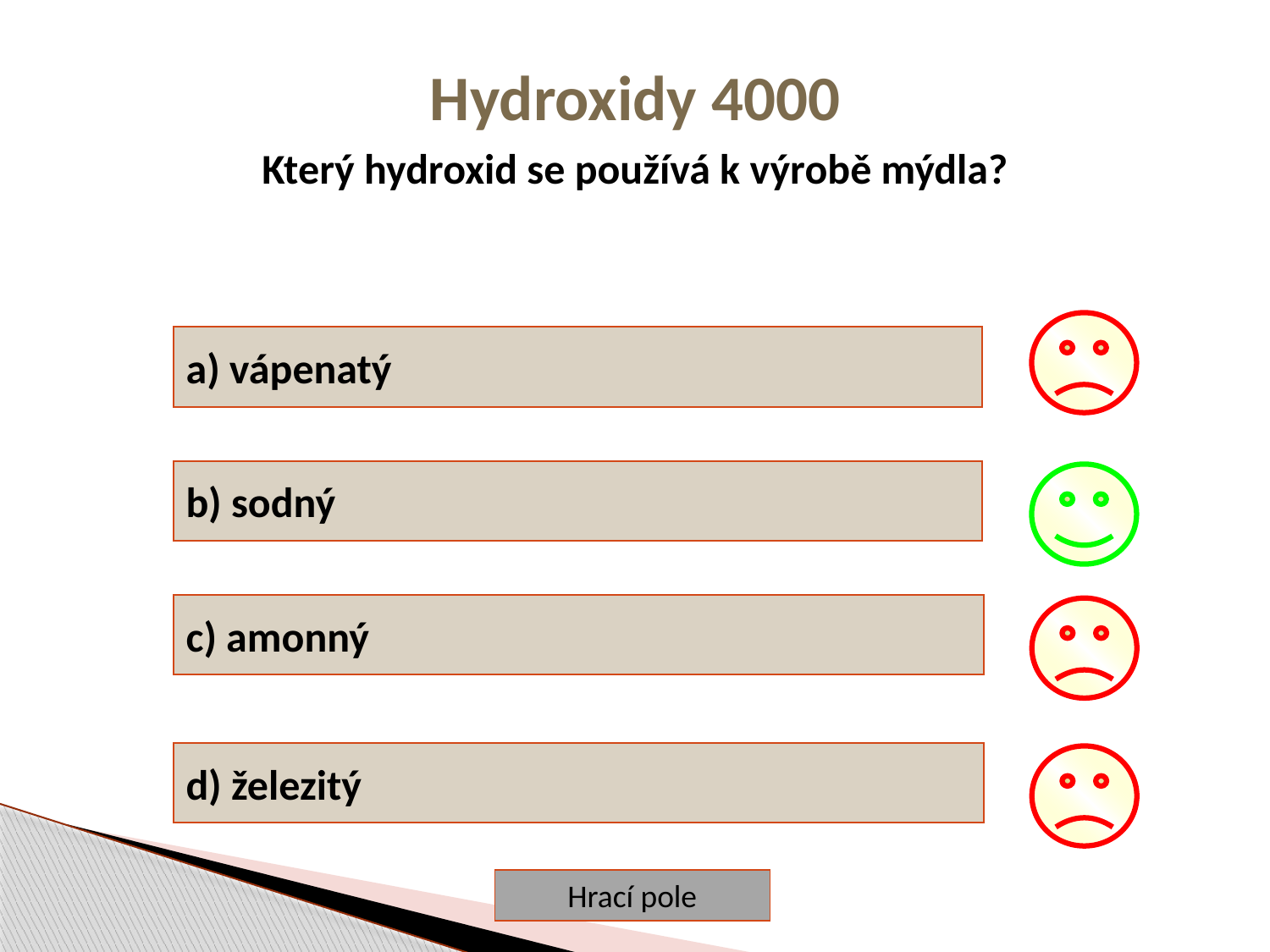

Hydroxidy 4000
Který hydroxid se používá k výrobě mýdla?

a) vápenatý
b) sodný

c) amonný

d) železitý

Hrací pole